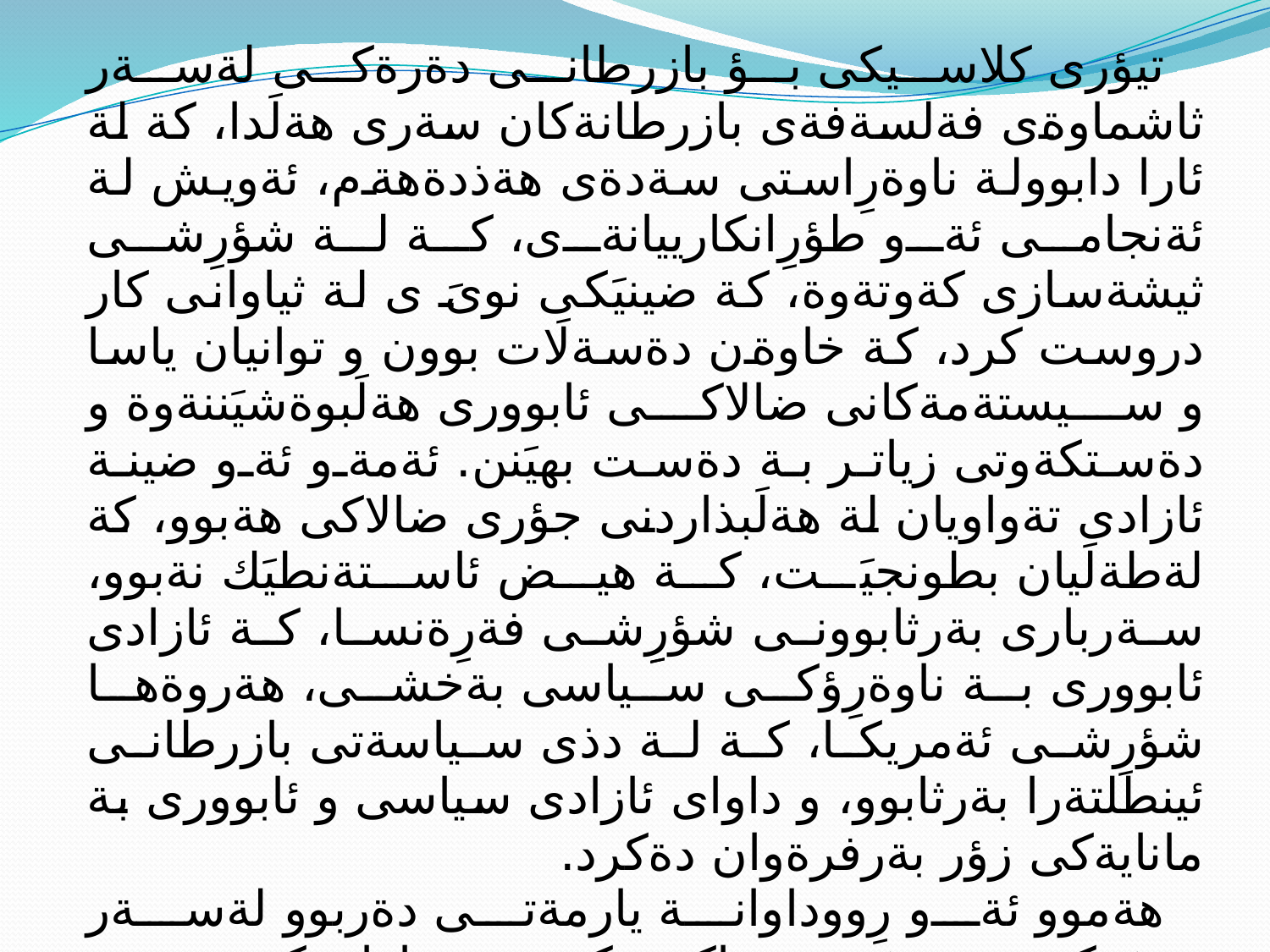

تيؤرى كلاسيكى بؤ بازرطانى دةرةكى لةسةر ثاشماوةى فةلسةفةى بازرطانةكان سةرى هةلَدا، كة لة ئارا دابوولة ناوةرِاستى سةدةى هةذدةهةم، ئةويش لة ئةنجامى ئةو طؤرِانكارييانةى، كة لة شؤرِشى ثيشةسازى كةوتةوة، كة ضينيَكى نوىَ ى لة ثياوانى كار دروست كرد، كة خاوةن دةسةلَات بوون و توانيان ياسا و سيستةمةكانى ضالاكى ئابوورى هةلَبوةشيَننةوة و دةستكةوتى زياتر بة دةست بهيَنن. ئةمةو ئةو ضينة ئازادى تةواويان لة هةلَبذاردنى جؤرى ضالاكى هةبوو، كة لةطةلَيان بطونجيَت، كة هيض ئاستةنطيَك نةبوو، سةربارى بةرثابوونى شؤرِِشى فةرِةنسا، كة ئازادى ئابوورى بة ناوةرِؤكى سياسى بةخشى، هةروةها شؤرِشى ئةمريكا، كة لة دذى سياسةتى بازرطانى ئينطلتةرا بةرثابوو، و داواى ئازادى سياسى و ئابوورى بة مانايةكى زؤر بةرفرةوان دةكرد.
هةموو ئةو رِووداوانة يارمةتى دةربوو لةسةر بةهيَزكردنى رِيَرِةوى تاكة كةسى ئازاد، كة تيؤرى كلاسيكى ئاماذةى ثيَكردووة، كة خؤى لة بيرى ئابووريناسة كلاسيكةكانى وةك ئادةم سمث و رِيكاردؤ و جؤن ستيوارت مل...هتد دةبينيَتةوة.